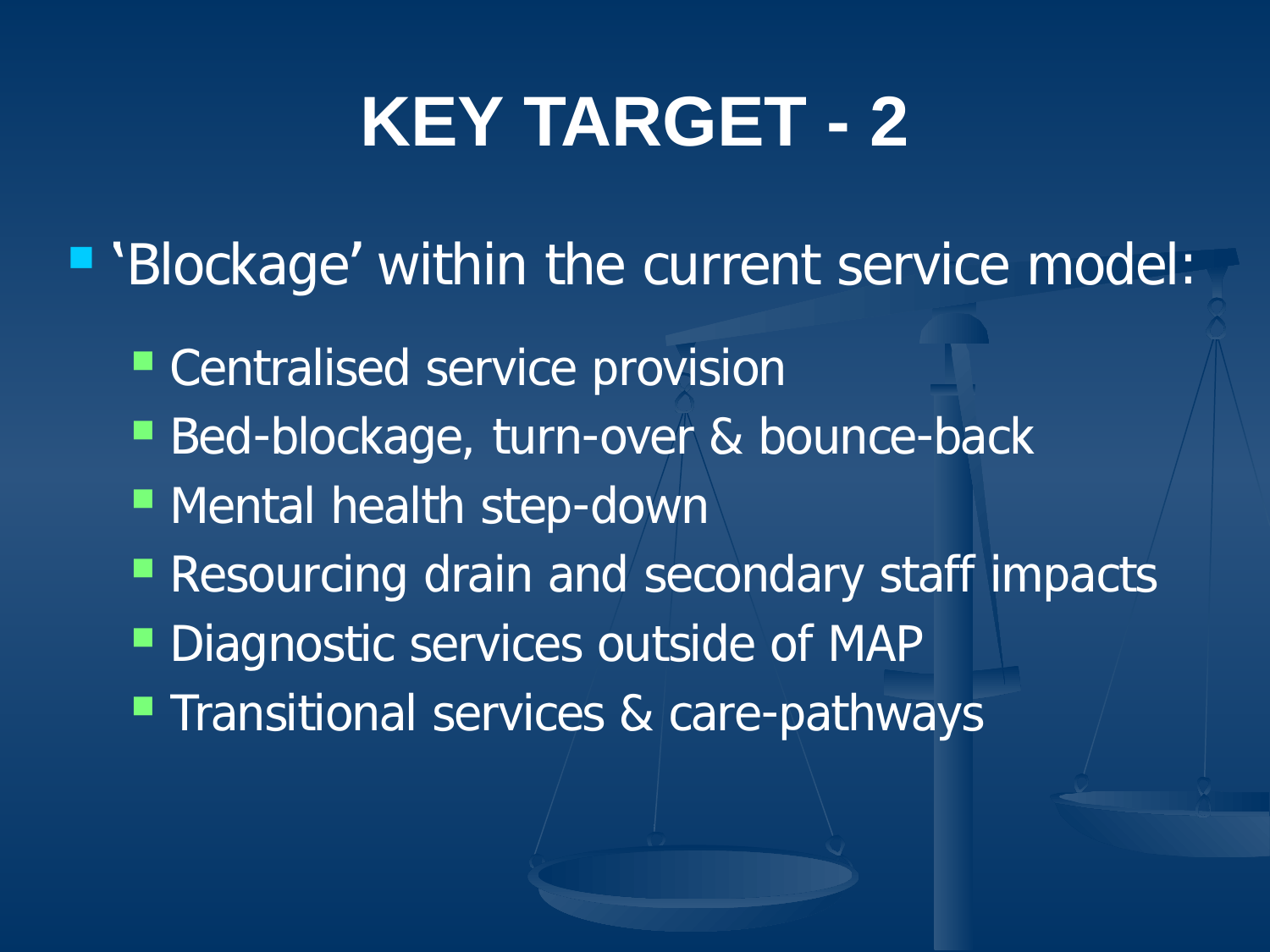

# Key Target - 2
‘Blockage’ within the current service model:

Centralised service provision
Bed-blockage, turn-over & bounce-back
Mental health step-down
Resourcing drain and secondary staff impacts
Diagnostic services outside of MAP
Transitional services & care-pathways